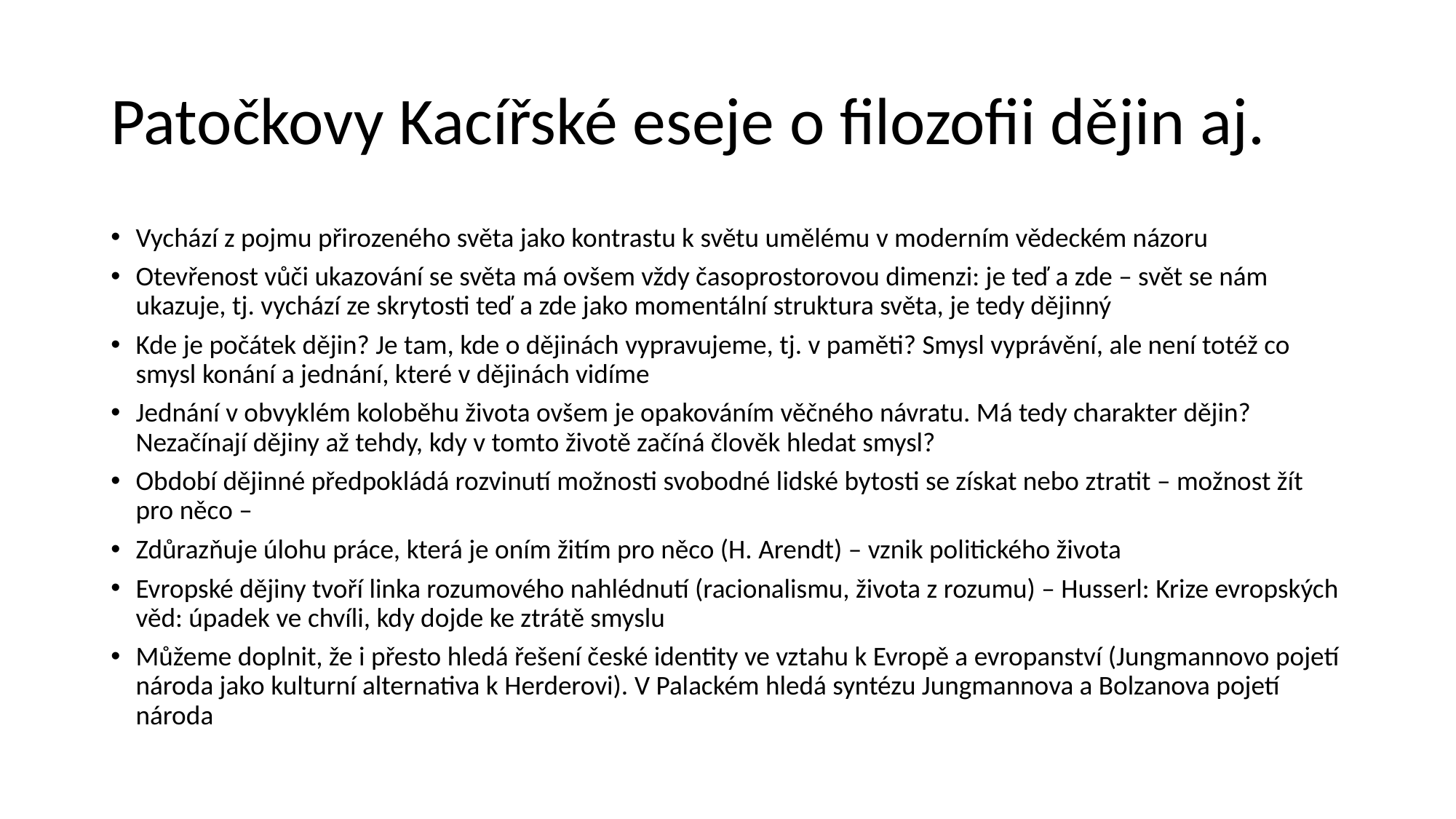

# Patočkovy Kacířské eseje o filozofii dějin aj.
Vychází z pojmu přirozeného světa jako kontrastu k světu umělému v moderním vědeckém názoru
Otevřenost vůči ukazování se světa má ovšem vždy časoprostorovou dimenzi: je teď a zde – svět se nám ukazuje, tj. vychází ze skrytosti teď a zde jako momentální struktura světa, je tedy dějinný
Kde je počátek dějin? Je tam, kde o dějinách vypravujeme, tj. v paměti? Smysl vyprávění, ale není totéž co smysl konání a jednání, které v dějinách vidíme
Jednání v obvyklém koloběhu života ovšem je opakováním věčného návratu. Má tedy charakter dějin? Nezačínají dějiny až tehdy, kdy v tomto životě začíná člověk hledat smysl?
Období dějinné předpokládá rozvinutí možnosti svobodné lidské bytosti se získat nebo ztratit – možnost žít pro něco –
Zdůrazňuje úlohu práce, která je oním žitím pro něco (H. Arendt) – vznik politického života
Evropské dějiny tvoří linka rozumového nahlédnutí (racionalismu, života z rozumu) – Husserl: Krize evropských věd: úpadek ve chvíli, kdy dojde ke ztrátě smyslu
Můžeme doplnit, že i přesto hledá řešení české identity ve vztahu k Evropě a evropanství (Jungmannovo pojetí národa jako kulturní alternativa k Herderovi). V Palackém hledá syntézu Jungmannova a Bolzanova pojetí národa